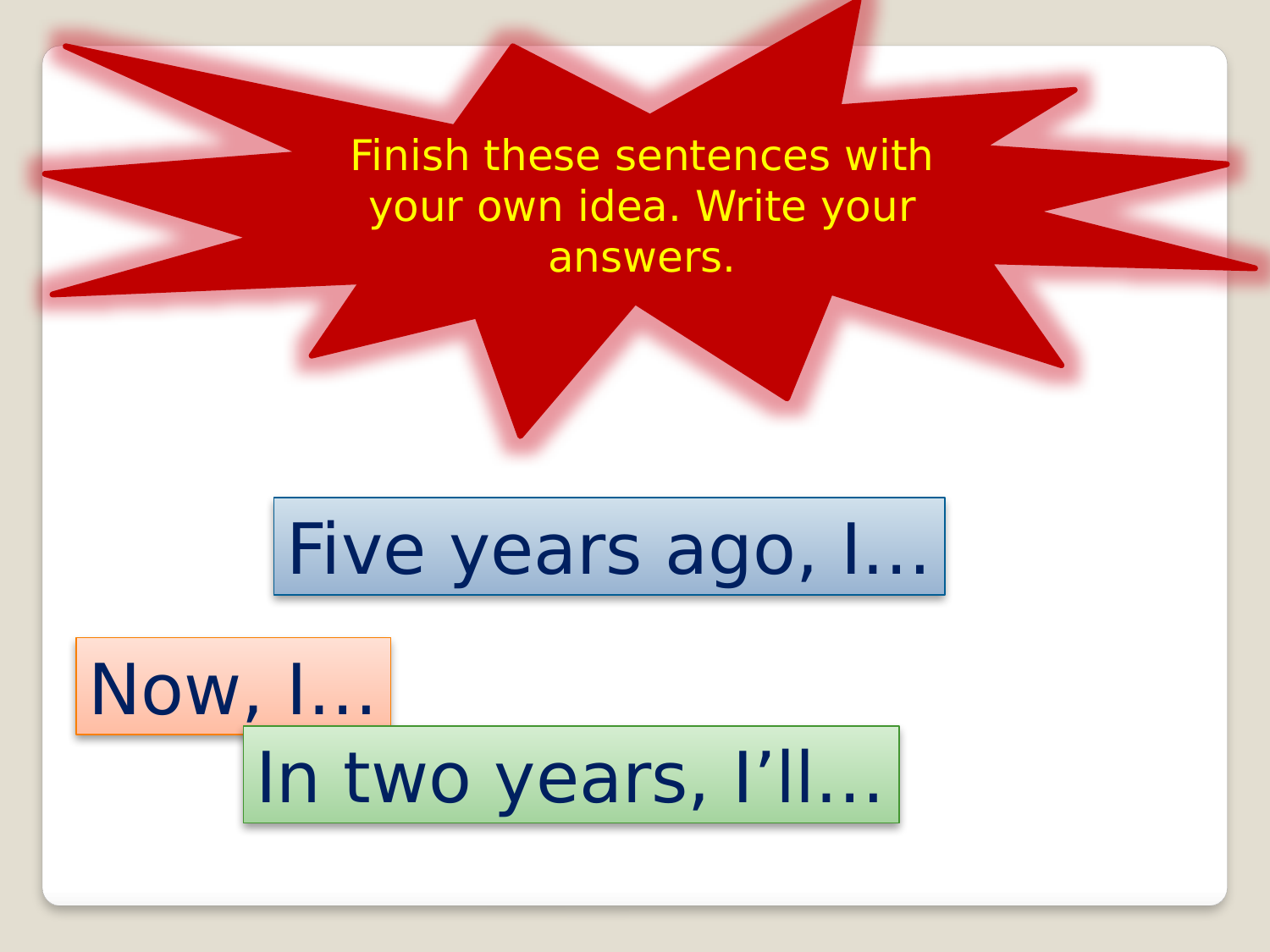

Finish these sentences with your own idea. Write your answers.
Five years ago, I…
Now, I…
In two years, I’ll…